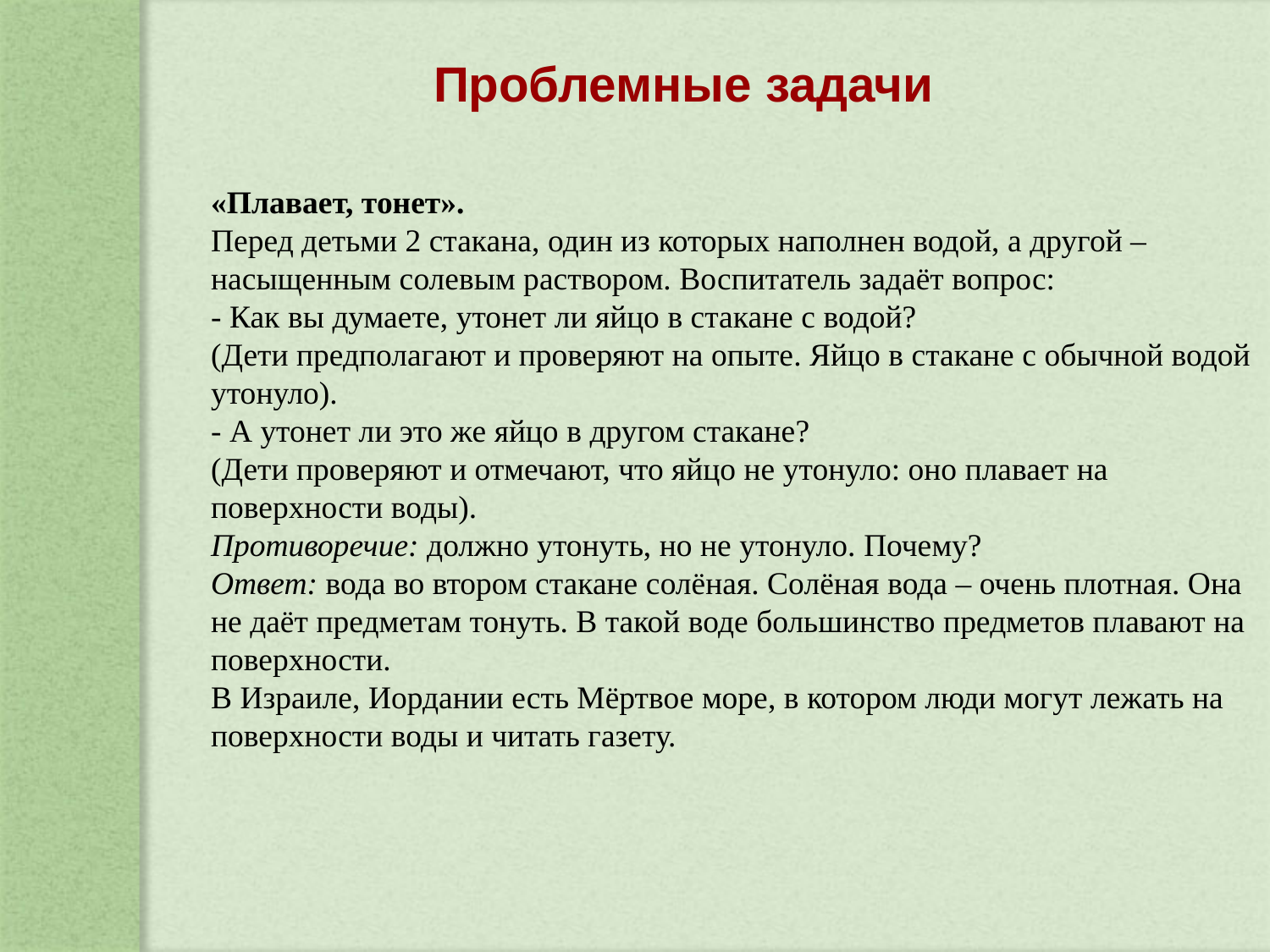

Проблемные задачи
«Плавает, тонет».
Перед детьми 2 стакана, один из которых наполнен водой, а другой – насыщенным солевым раствором. Воспитатель задаёт вопрос:
- Как вы думаете, утонет ли яйцо в стакане с водой?
(Дети предполагают и проверяют на опыте. Яйцо в стакане с обычной водой утонуло).
- А утонет ли это же яйцо в другом стакане?
(Дети проверяют и отмечают, что яйцо не утонуло: оно плавает на поверхности воды).
Противоречие: должно утонуть, но не утонуло. Почему?
Ответ: вода во втором стакане солёная. Солёная вода – очень плотная. Она не даёт предметам тонуть. В такой воде большинство предметов плавают на поверхности.
В Израиле, Иордании есть Мёртвое море, в котором люди могут лежать на поверхности воды и читать газету.